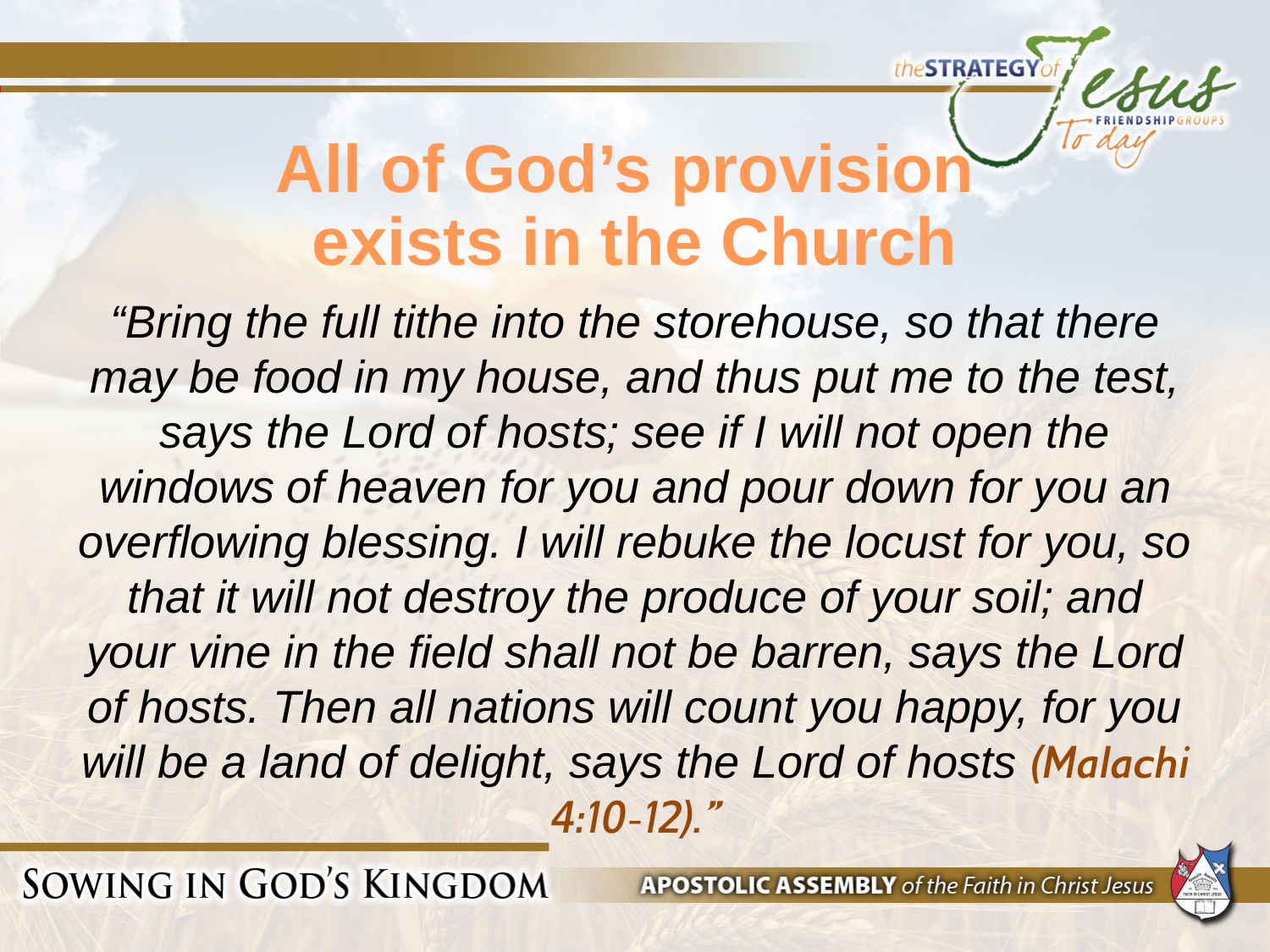

# All of God’s provision exists in the Church
“Bring the full tithe into the storehouse, so that there may be food in my house, and thus put me to the test, says the Lord of hosts; see if I will not open the windows of heaven for you and pour down for you an overflowing blessing. I will rebuke the locust for you, so that it will not destroy the produce of your soil; and your vine in the field shall not be barren, says the Lord of hosts. Then all nations will count you happy, for you will be a land of delight, says the Lord of hosts (Malachi 4:10-12).”